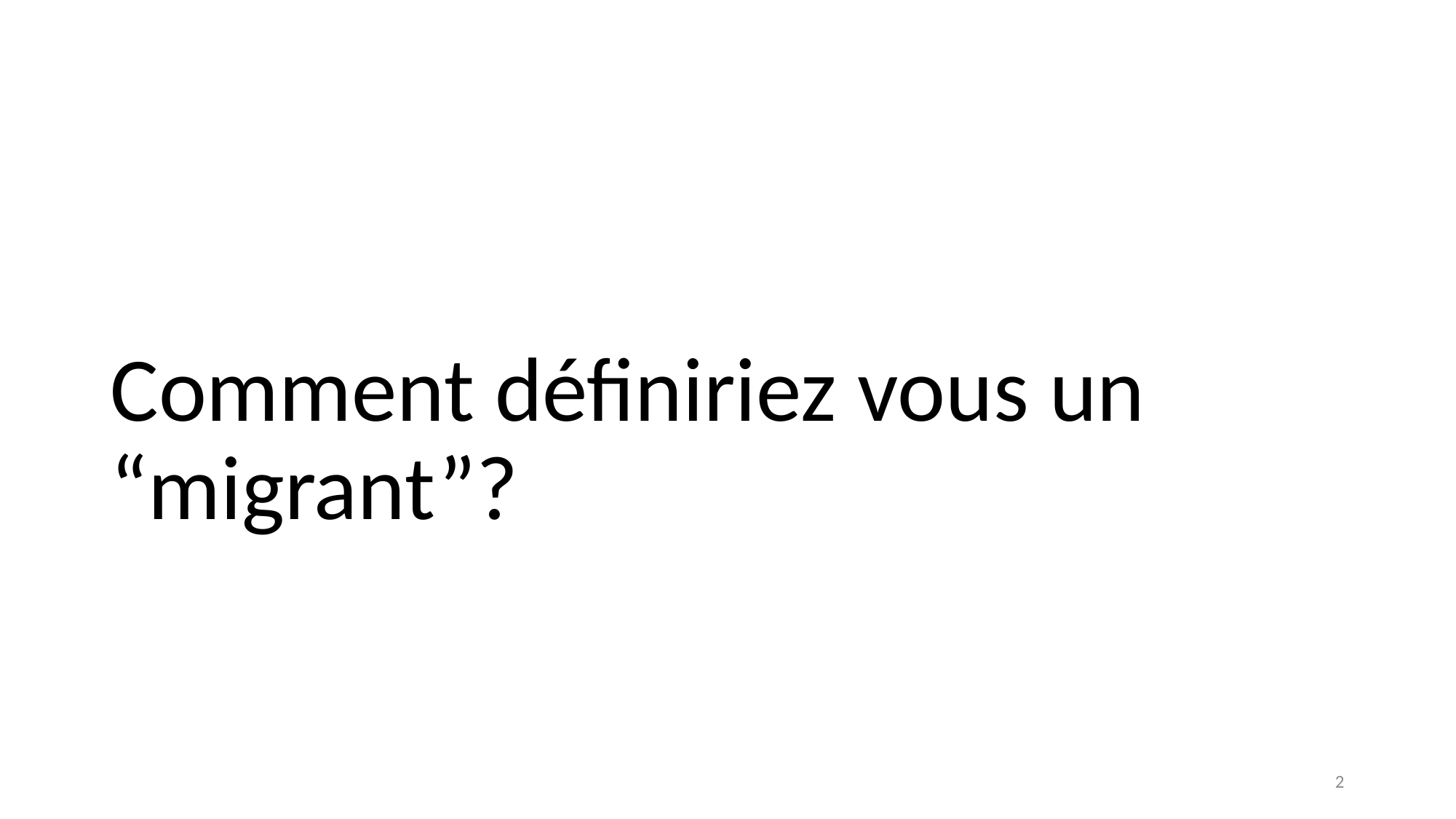

# Comment définiriez vous un “migrant”?

2